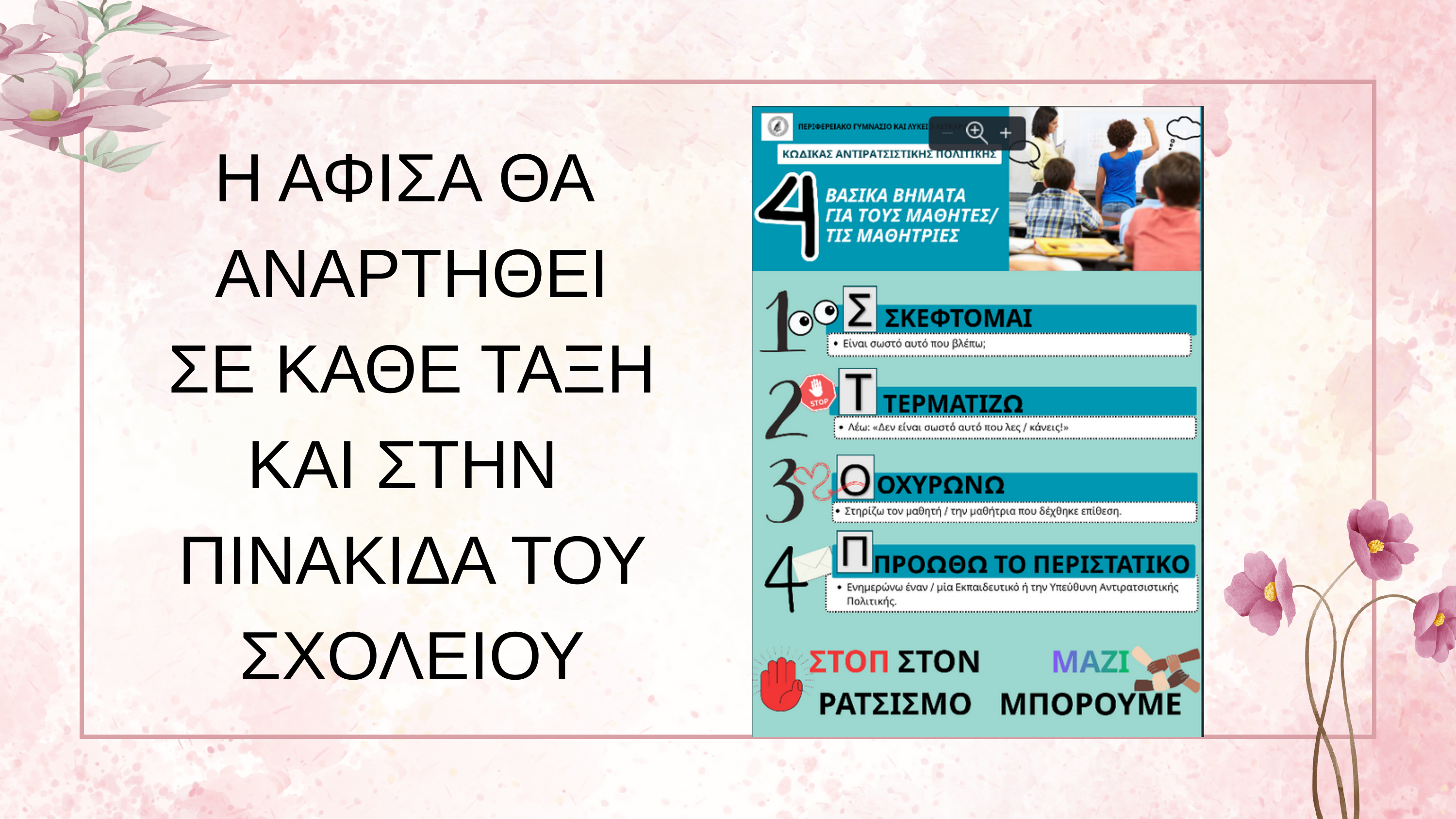

Η ΑΦΙΣΑ ΘΑ
ΑΝΑΡΤΗΘΕΙ
ΣΕ ΚΑΘΕ ΤΑΞΗ
ΚΑΙ ΣΤΗΝ
ΠΙΝΑΚΙΔΑ ΤΟΥ ΣΧΟΛΕΙΟΥ